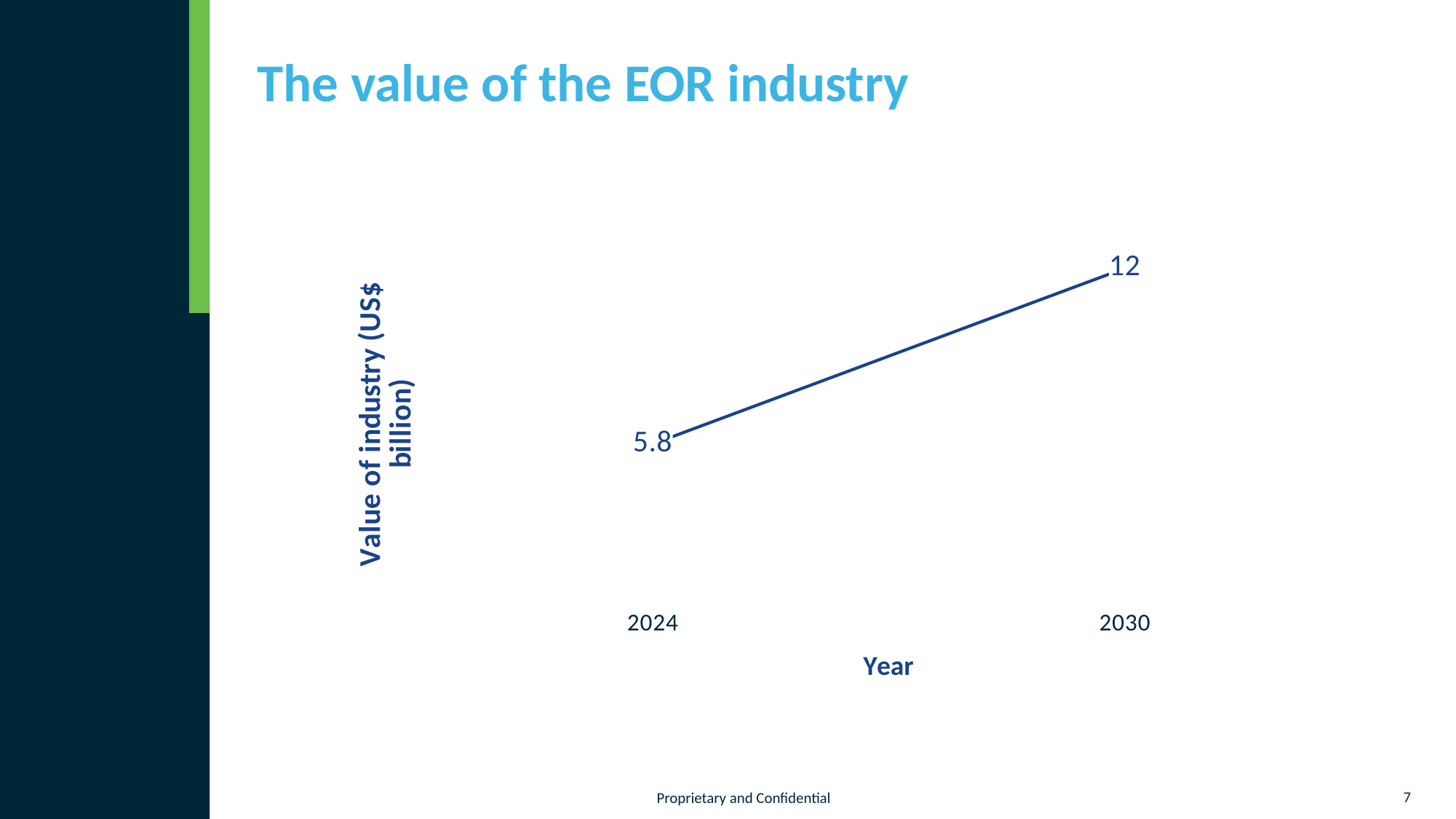

# The value of the EOR industry

### Chart

| Category | Series 1 |
|---|---|
| 2024 | 5.8 |
| 2030 | 12.0 |
7